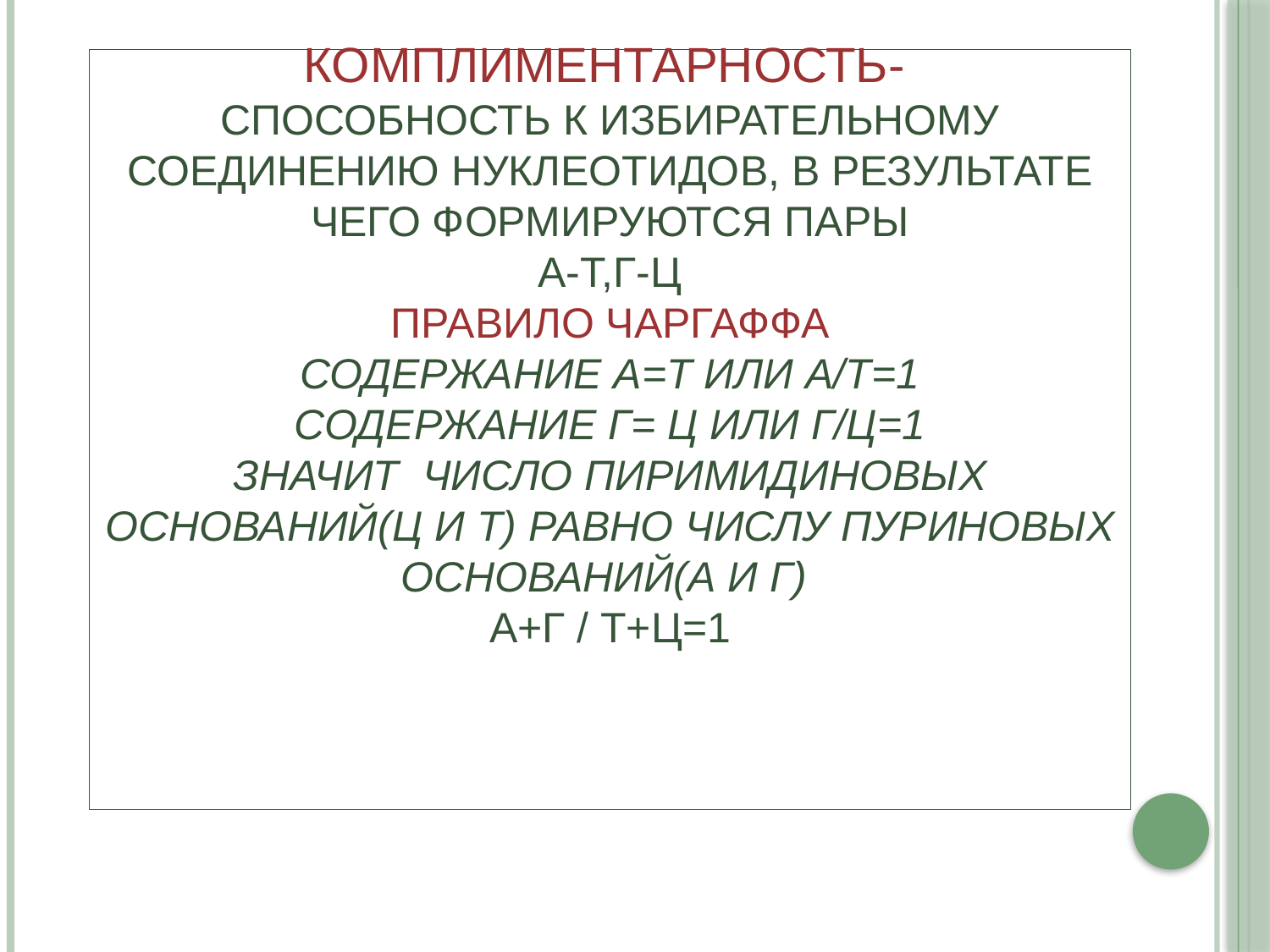

Комплиментарность-
способность к избирательному соединению нуклеотидов, в результате чего формируются пары
А-Т,Г-Ц
правило Чаргаффа
Содержание А=Т или А/Т=1
Содержание Г= Ц или Г/Ц=1
Значит  число пиримидиновых оснований(Ц и Т) равно числу пуриновых оснований(А и Г)
А+Г / Т+Ц=1